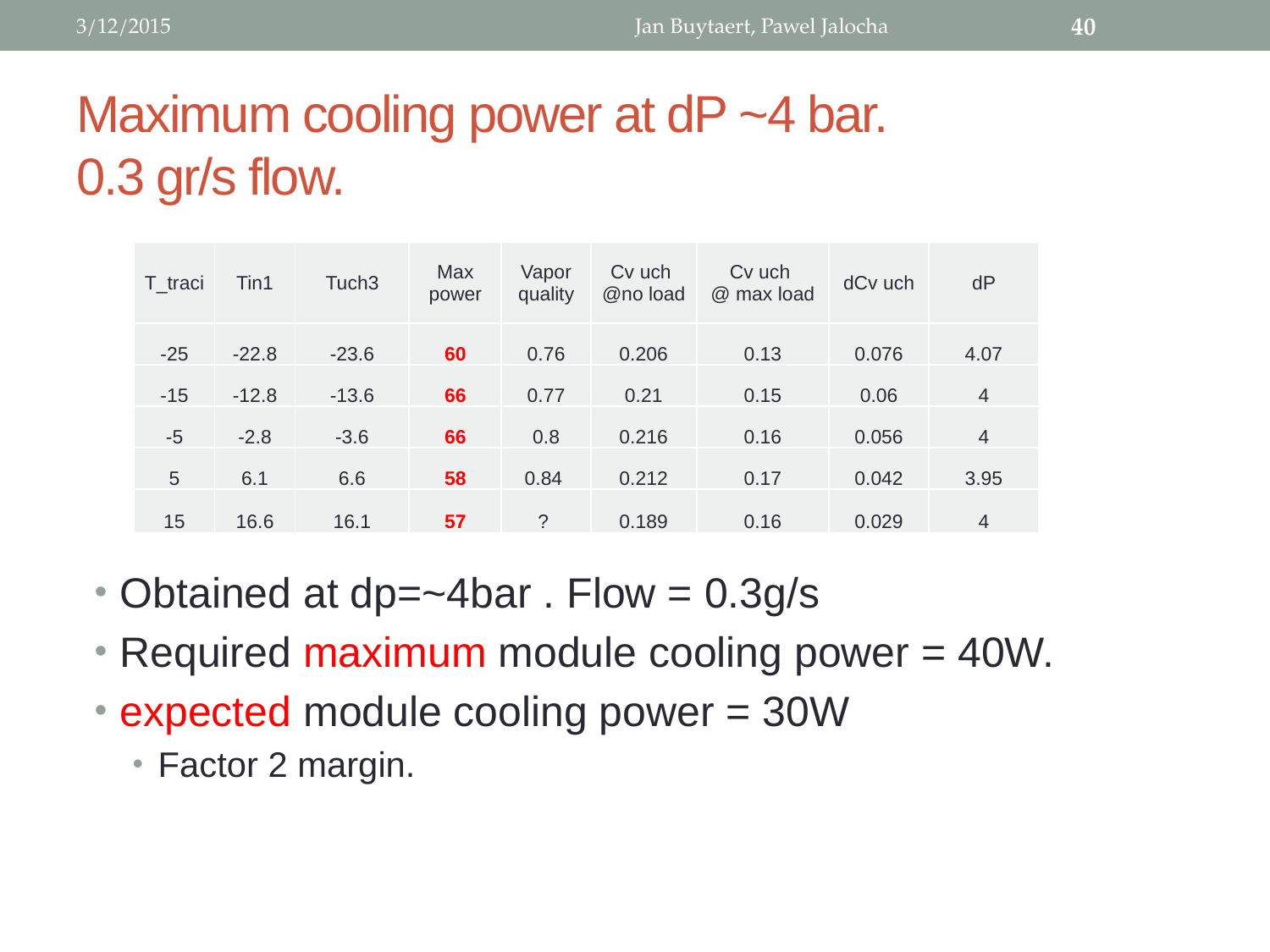

3/12/2015
Jan Buytaert, Pawel Jalocha
40
# Maximum cooling power at dP ~4 bar. 0.3 gr/s flow.
| T\_traci | Tin1 | Tuch3 | Max power | Vapor quality | Cv uch @no load | Cv uch @ max load | dCv uch | dP |
| --- | --- | --- | --- | --- | --- | --- | --- | --- |
| -25 | -22.8 | -23.6 | 60 | 0.76 | 0.206 | 0.13 | 0.076 | 4.07 |
| -15 | -12.8 | -13.6 | 66 | 0.77 | 0.21 | 0.15 | 0.06 | 4 |
| -5 | -2.8 | -3.6 | 66 | 0.8 | 0.216 | 0.16 | 0.056 | 4 |
| 5 | 6.1 | 6.6 | 58 | 0.84 | 0.212 | 0.17 | 0.042 | 3.95 |
| 15 | 16.6 | 16.1 | 57 | ? | 0.189 | 0.16 | 0.029 | 4 |
Obtained at dp=~4bar . Flow = 0.3g/s
Required maximum module cooling power = 40W.
expected module cooling power = 30W
Factor 2 margin.